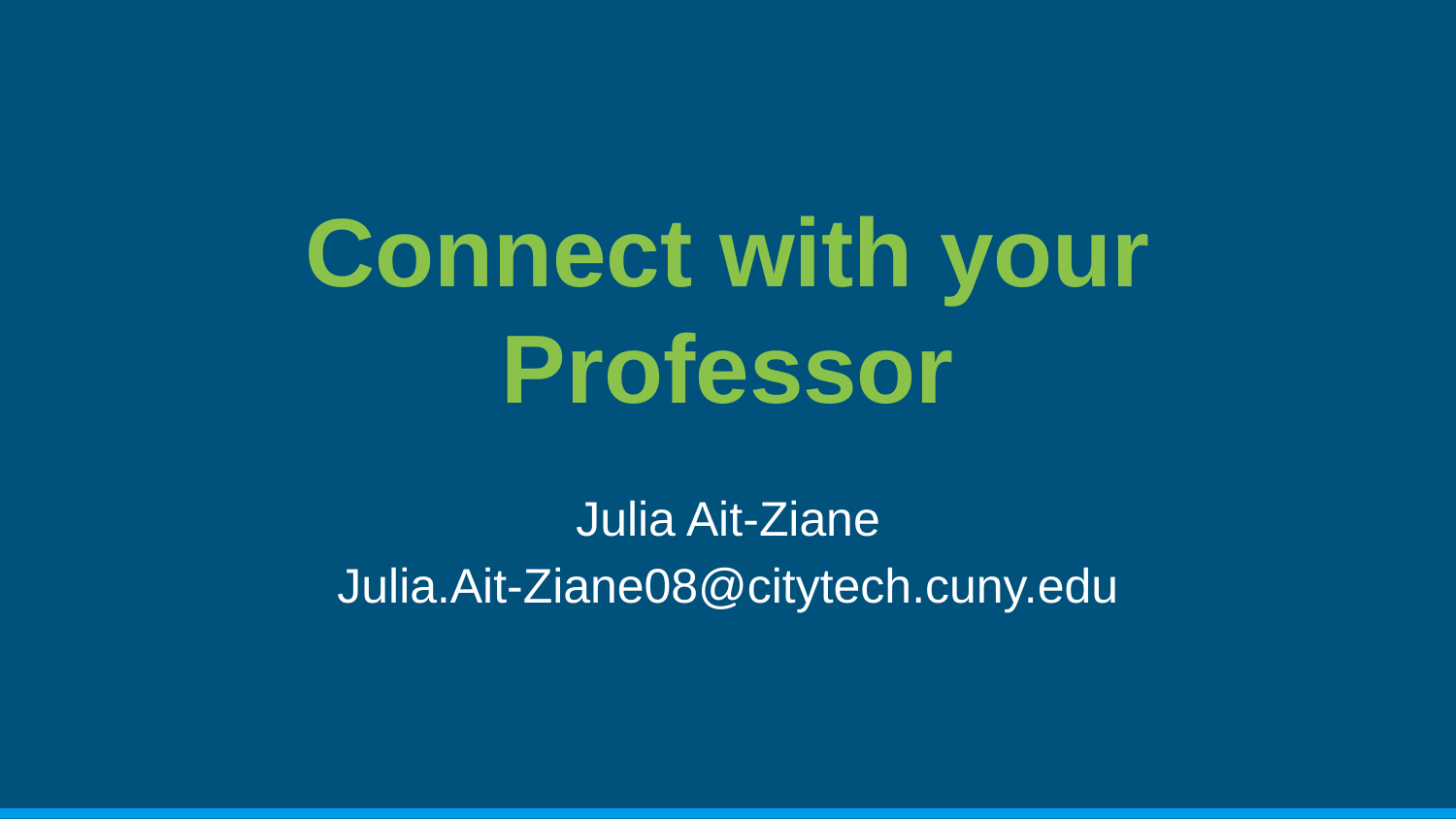

# Connect with your Professor
Julia Ait-Ziane
Julia.Ait-Ziane08@citytech.cuny.edu